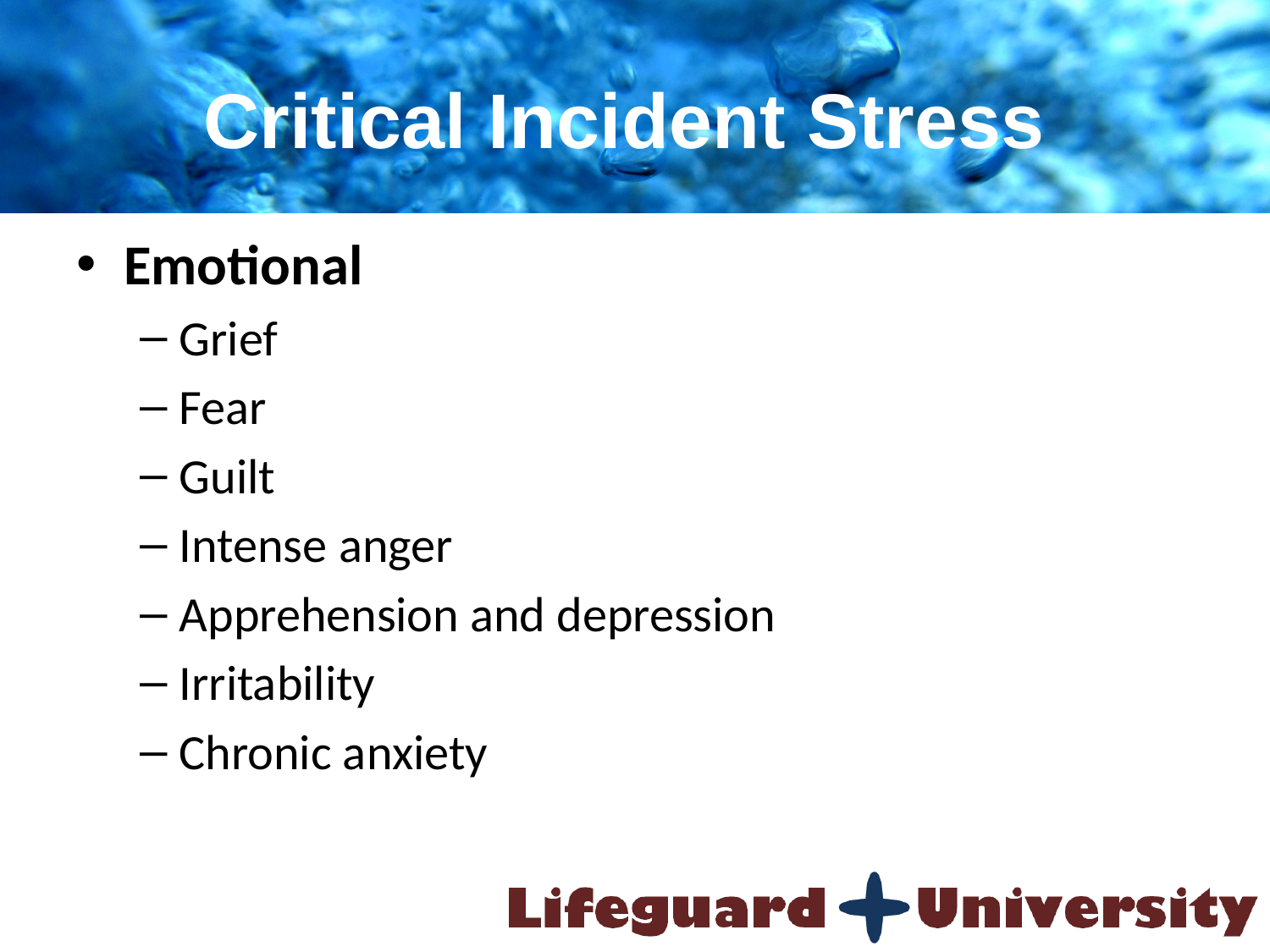

# Critical Incident Stress
Emotional
Grief
Fear
Guilt
Intense anger
Apprehension and depression
Irritability
Chronic anxiety